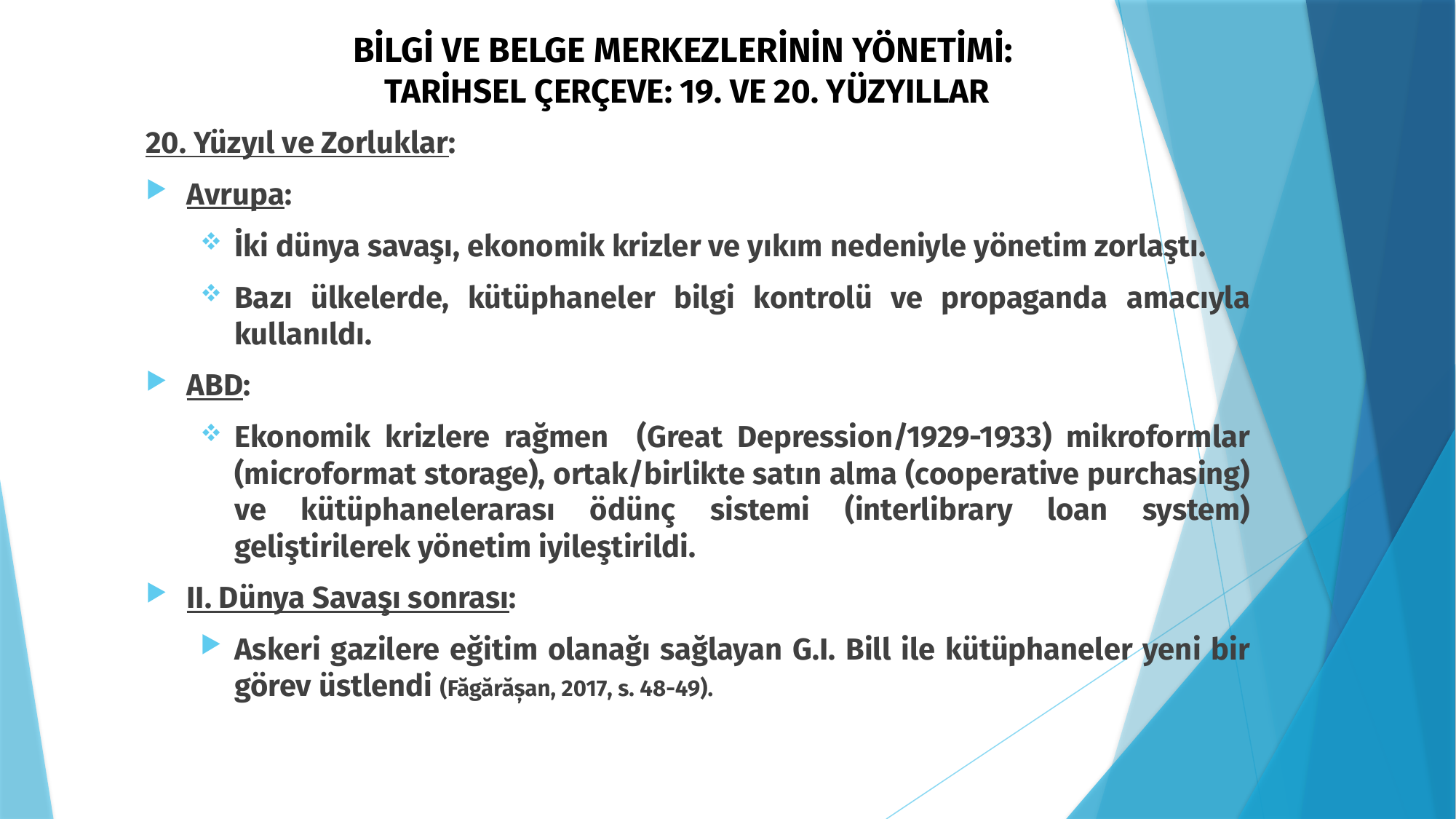

# BİLGİ VE BELGE MERKEZLERİNİN YÖNETİMİ: TARİHSEL ÇERÇEVE: 19. VE 20. YÜZYILLAR
20. Yüzyıl ve Zorluklar:
Avrupa:
İki dünya savaşı, ekonomik krizler ve yıkım nedeniyle yönetim zorlaştı.
Bazı ülkelerde, kütüphaneler bilgi kontrolü ve propaganda amacıyla kullanıldı.
ABD:
Ekonomik krizlere rağmen  (Great Depression/1929-1933) mikroformlar (microformat storage), ortak/birlikte satın alma (cooperative purchasing) ve kütüphanelerarası ödünç sistemi (interlibrary loan system) geliştirilerek yönetim iyileştirildi.
II. Dünya Savaşı sonrası:
Askeri gazilere eğitim olanağı sağlayan G.I. Bill ile kütüphaneler yeni bir görev üstlendi (Făgărășan, 2017, s. 48-49).